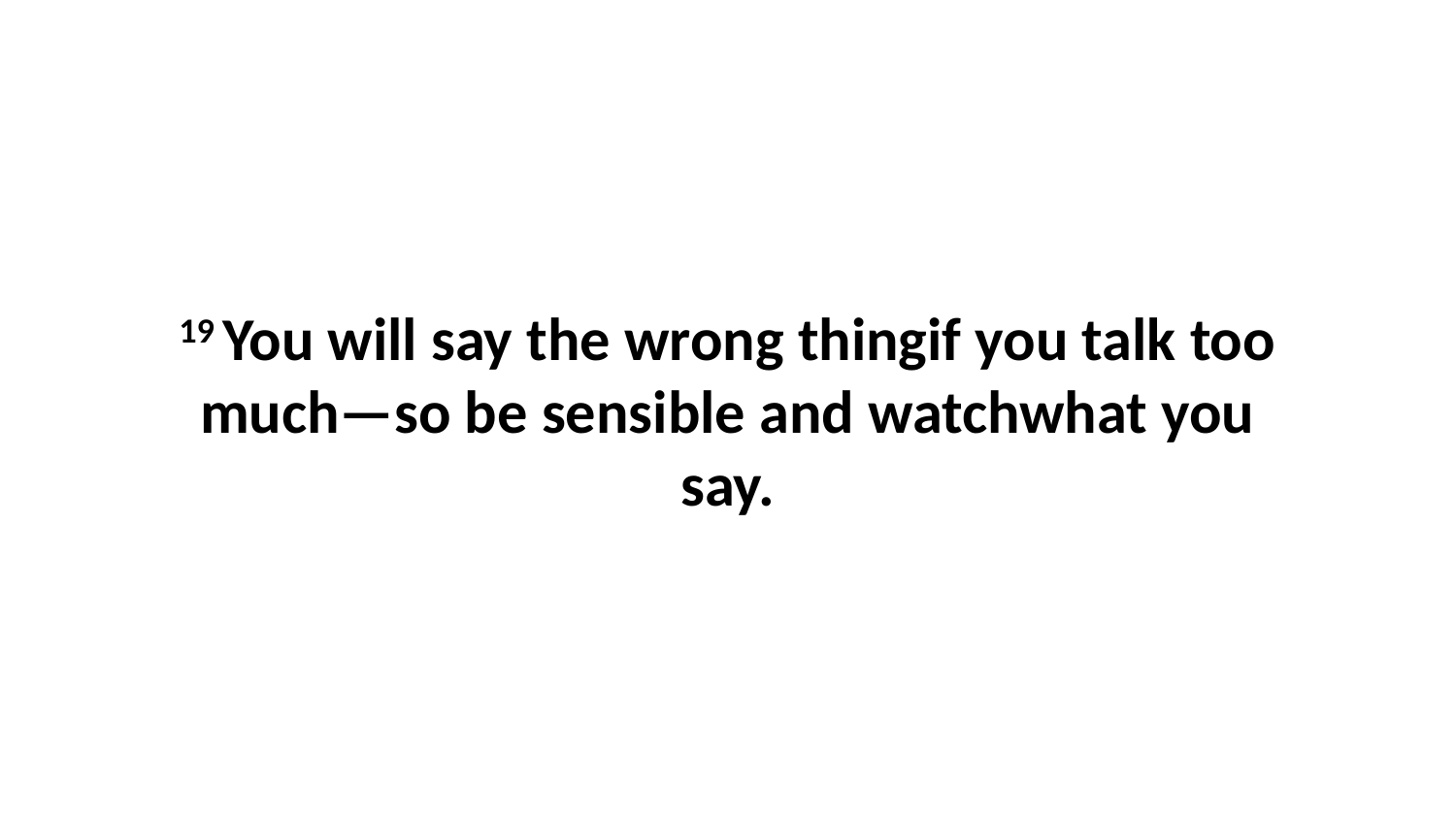

19 You will say the wrong thingif you talk too much—so be sensible and watchwhat you say.